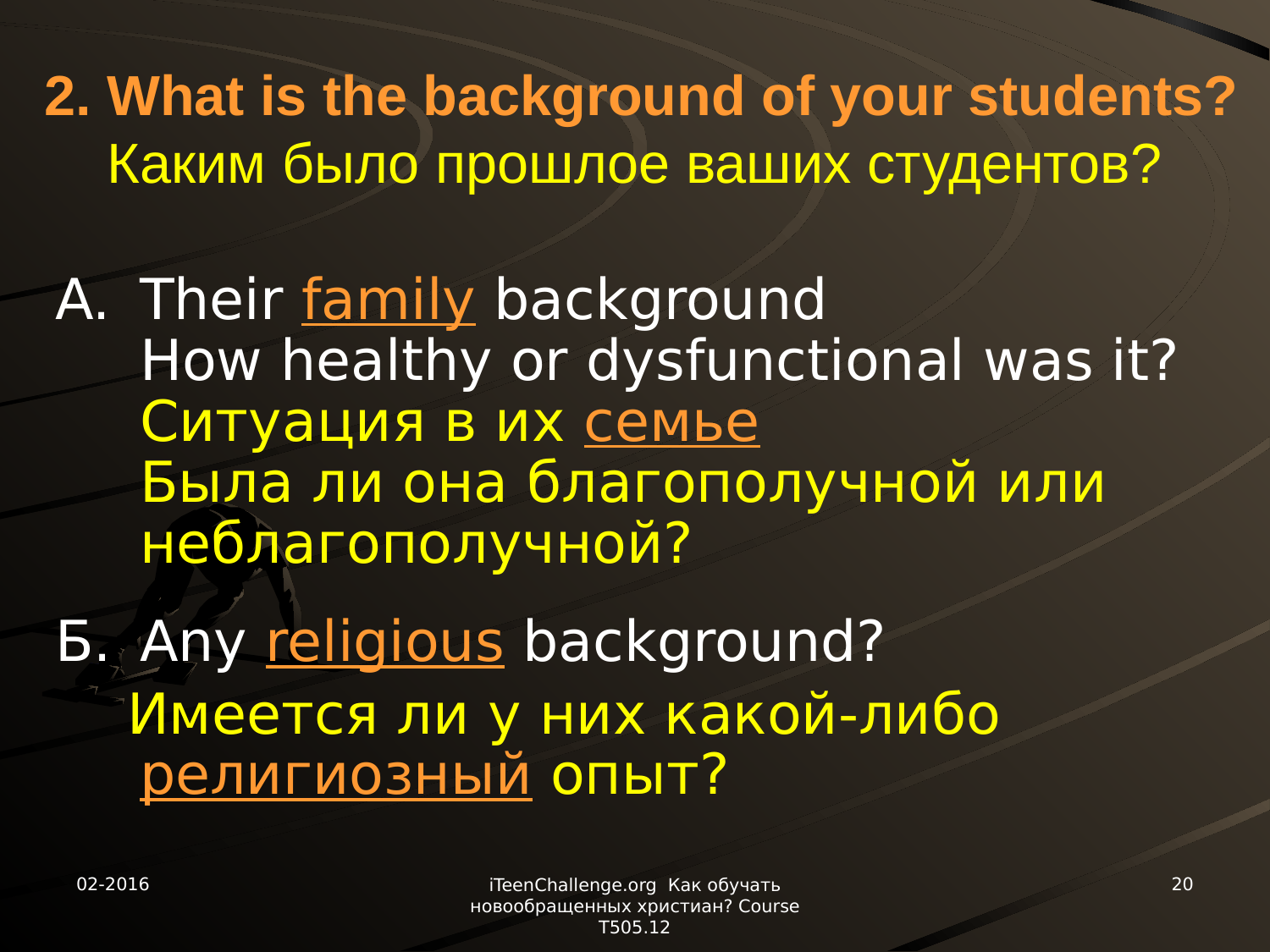

# 2. What is the background of your students? Каким было прошлое ваших студентов?
A.	Their family background
How healthy or dysfunctional was it?
Ситуация в их семье
Была ли она благополучной или неблагополучной?
Б.	Any religious background?
    Имеется ли у них какой-либо
религиозный опыт?
02-2016
20
iTeenChallenge.org  Как обучать новообращенных христиан? Course T505.12